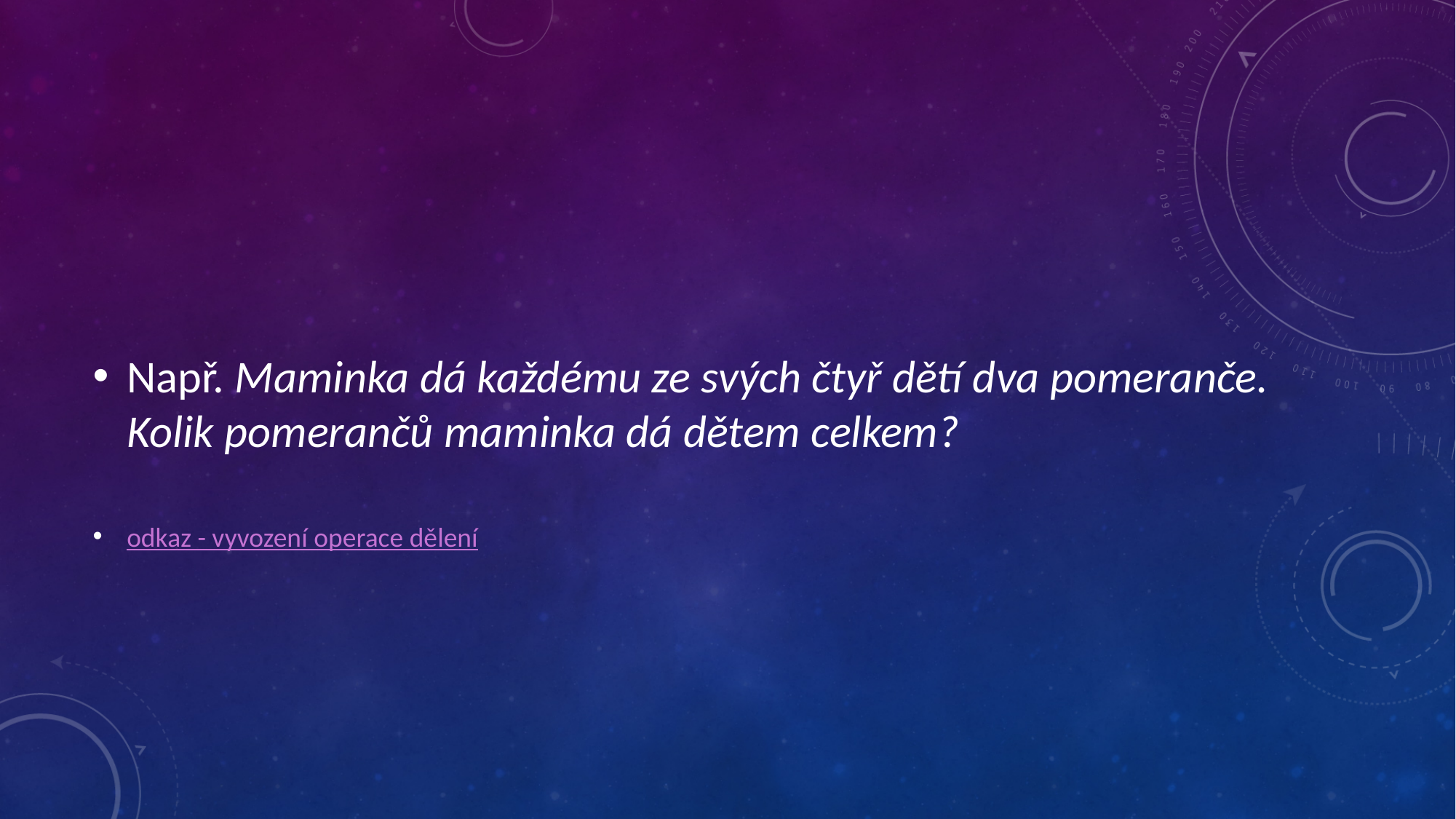

#
Např. Maminka dá každému ze svých čtyř dětí dva pomeranče. Kolik pomerančů maminka dá dětem celkem?

odkaz - vyvození operace dělení